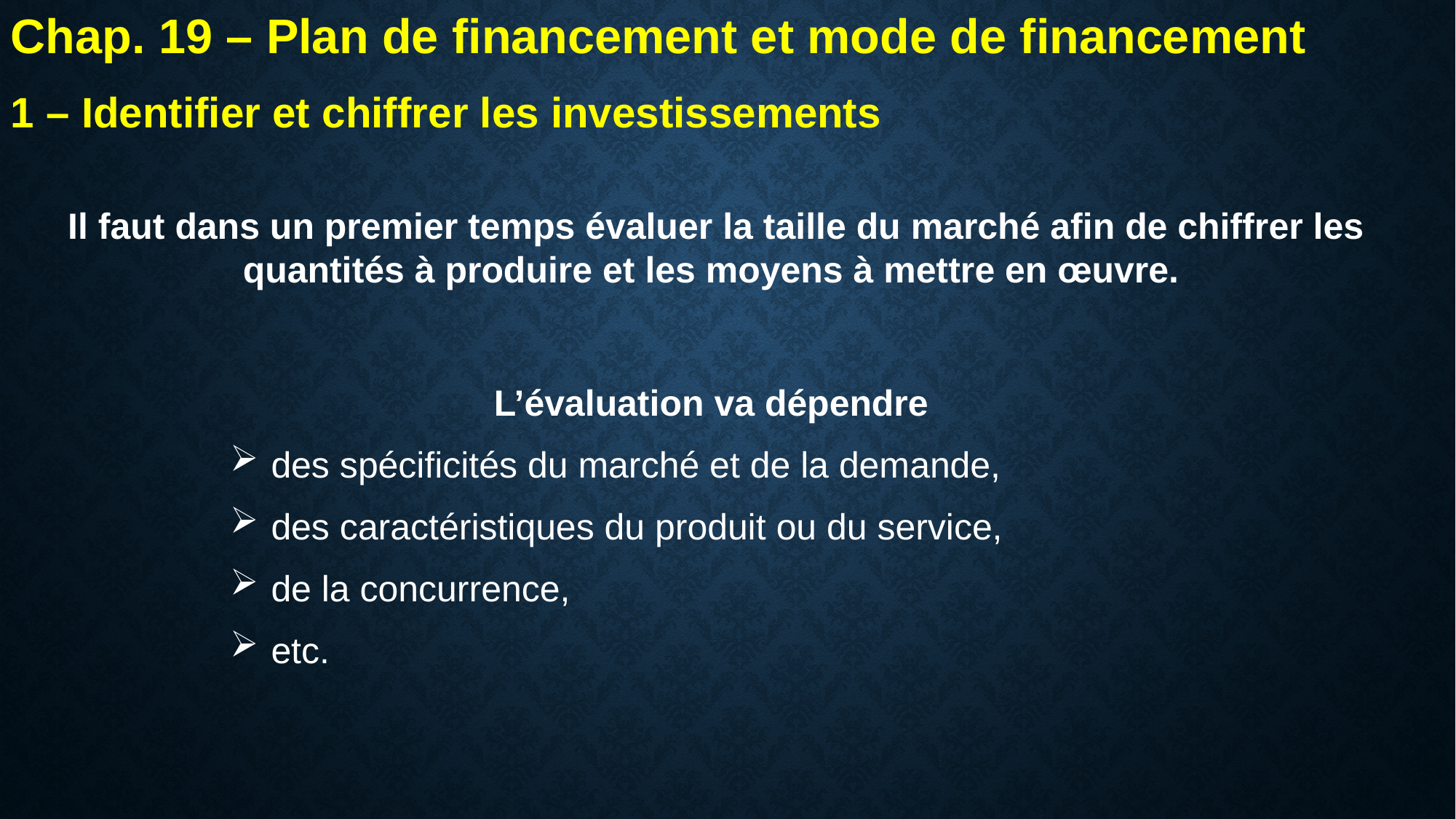

Chap. 19 – Plan de financement et mode de financement
1 – Identifier et chiffrer les investissements
Il faut dans un premier temps évaluer la taille du marché afin de chiffrer les quantités à produire et les moyens à mettre en œuvre.

L’évaluation va dépendre
des spécificités du marché et de la demande,
des caractéristiques du produit ou du service,
de la concurrence,
etc.